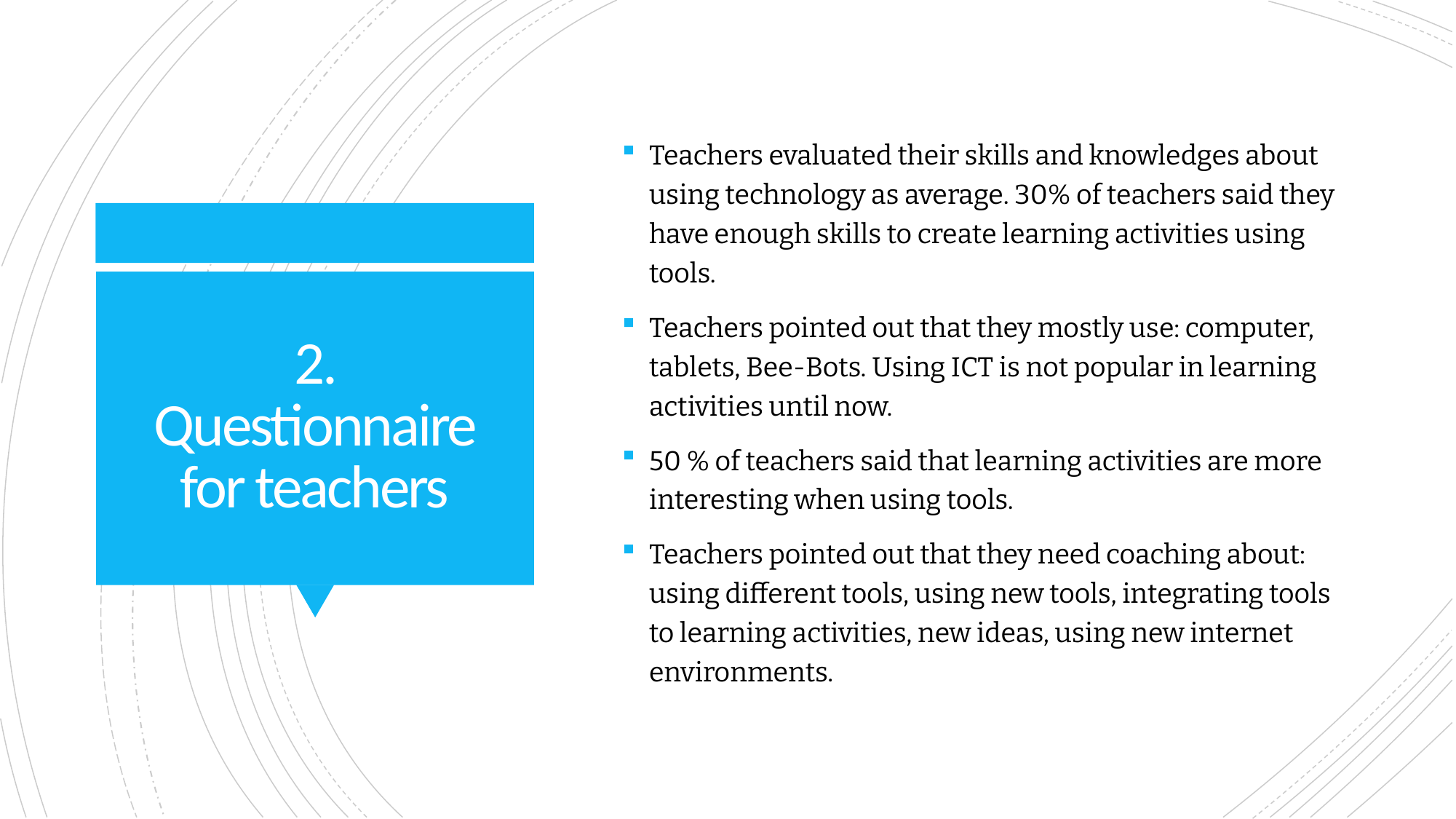

Teachers evaluated their skills and knowledges about using technology as average. 30% of teachers said they have enough skills to create learning activities using tools.
Teachers pointed out that they mostly use: computer, tablets, Bee-Bots. Using ICT is not popular in learning activities until now.
50 % of teachers said that learning activities are more interesting when using tools.
Teachers pointed out that they need coaching about: using different tools, using new tools, integrating tools to learning activities, new ideas, using new internet environments.
# 2. Questionnaire for teachers